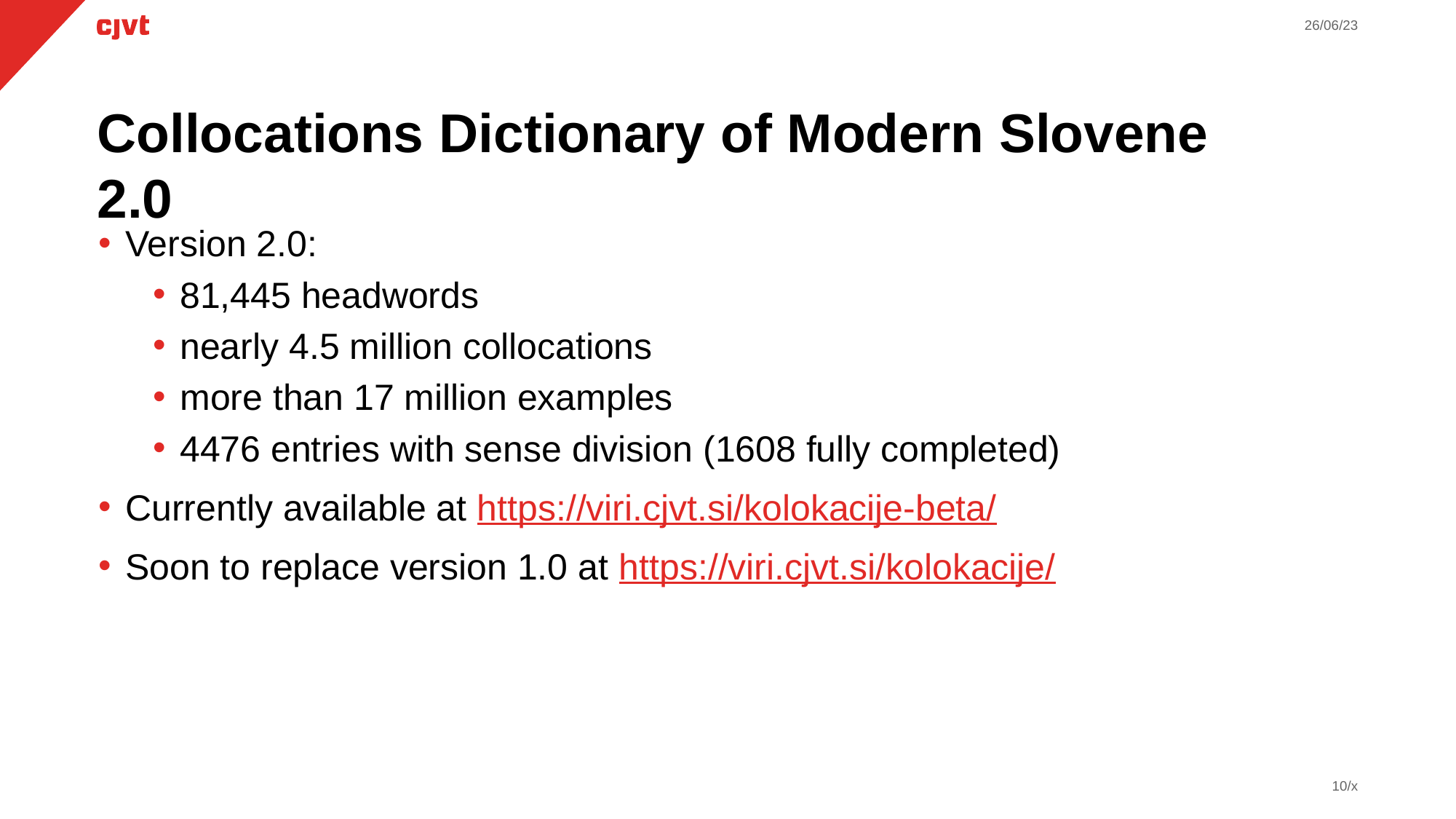

26/06/23

Collocations Dictionary of Modern Slovene 2.0
Version 2.0:
81,445 headwords
nearly 4.5 million collocations
more than 17 million examples
4476 entries with sense division (1608 fully completed)
Currently available at https://viri.cjvt.si/kolokacije-beta/
Soon to replace version 1.0 at https://viri.cjvt.si/kolokacije/

10/x